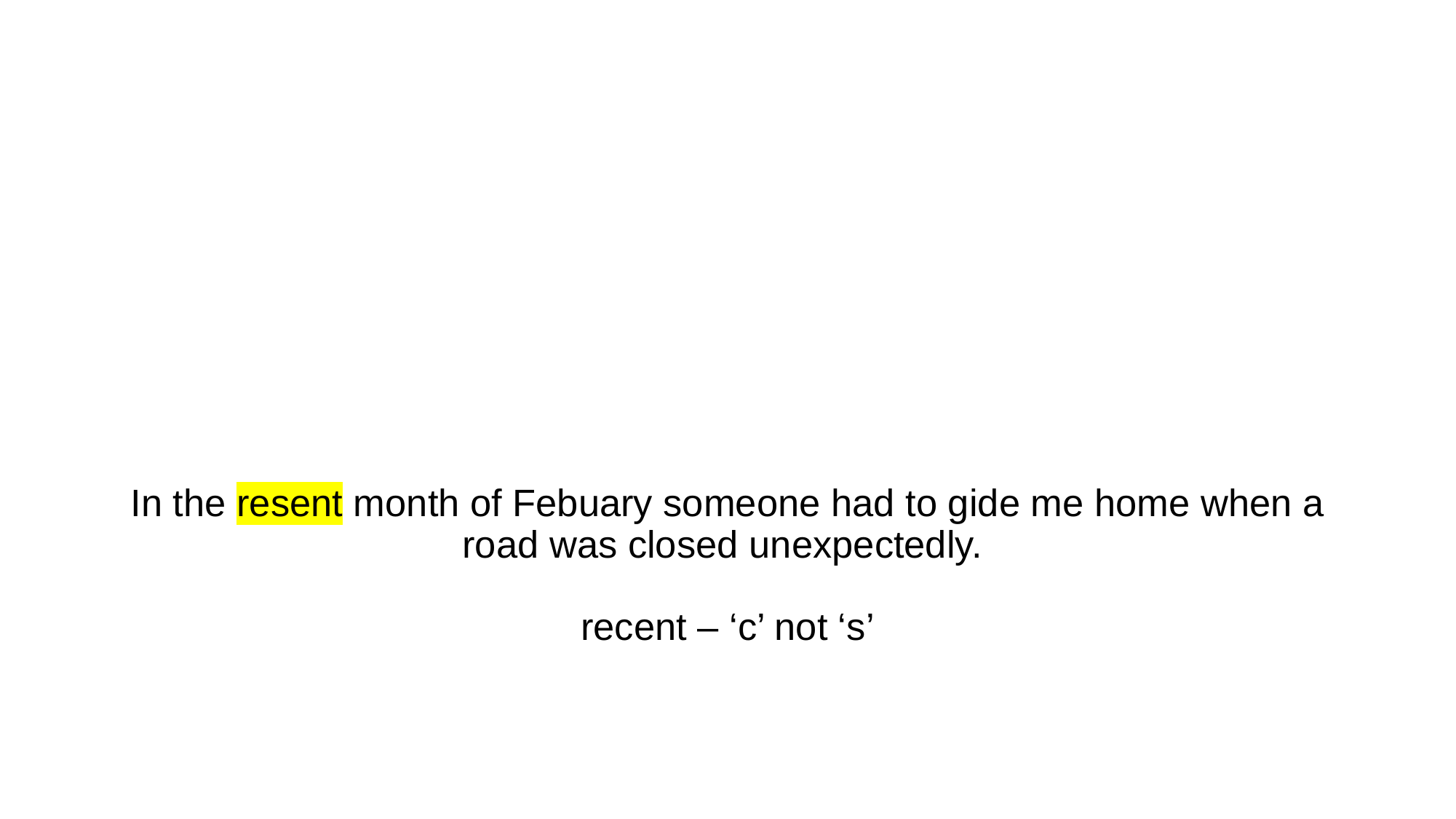

# In the resent month of Febuary someone had to gide me home when a road was closed unexpectedly. recent – ‘c’ not ‘s’